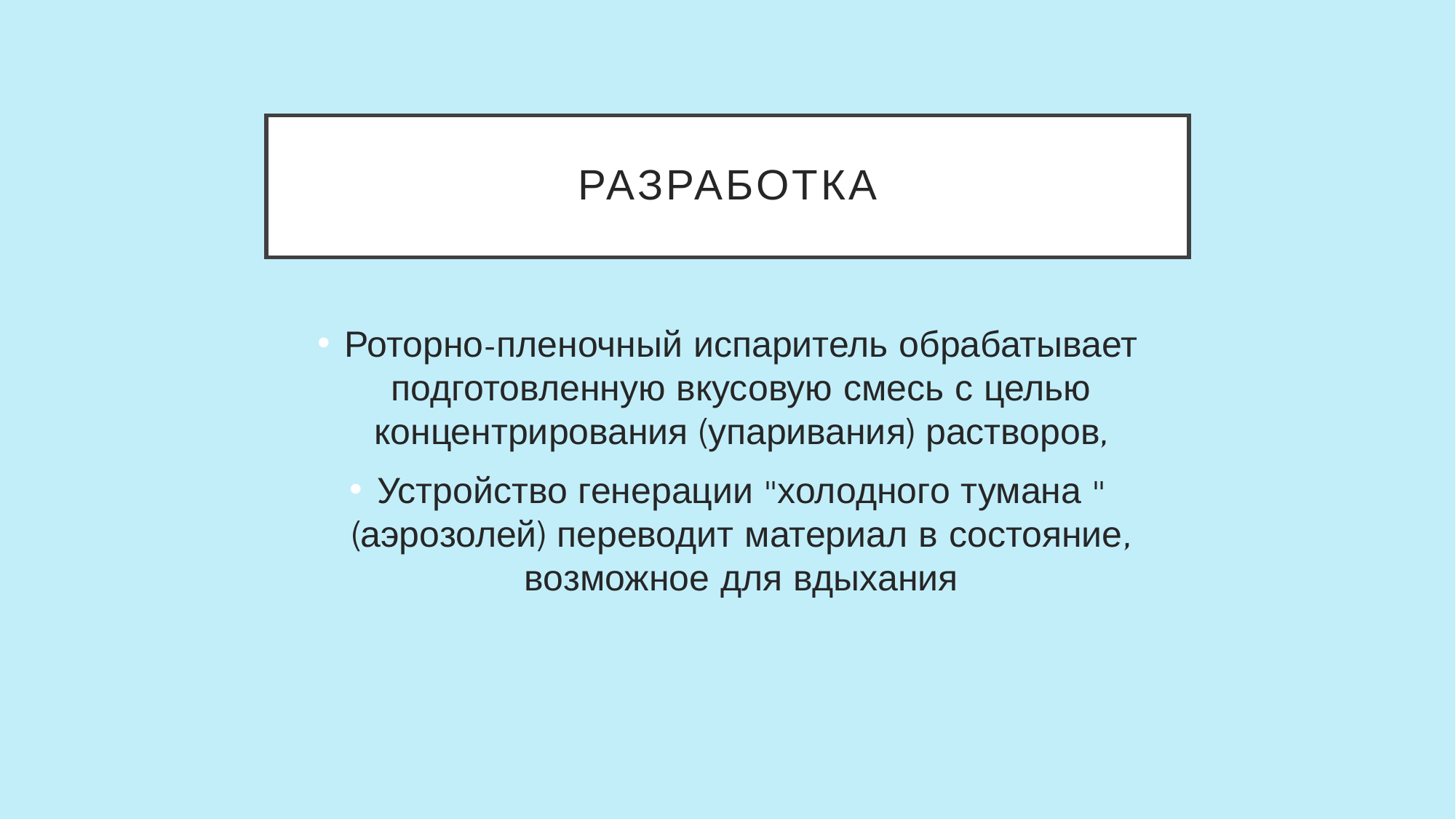

# Разработка
Роторно-пленочный испаритель обрабатывает подготовленную вкусовую смесь с целью концентрирования (упаривания) растворов,
Устройство генерации "холодного тумана " (аэрозолей) переводит материал в состояние, возможное для вдыхания